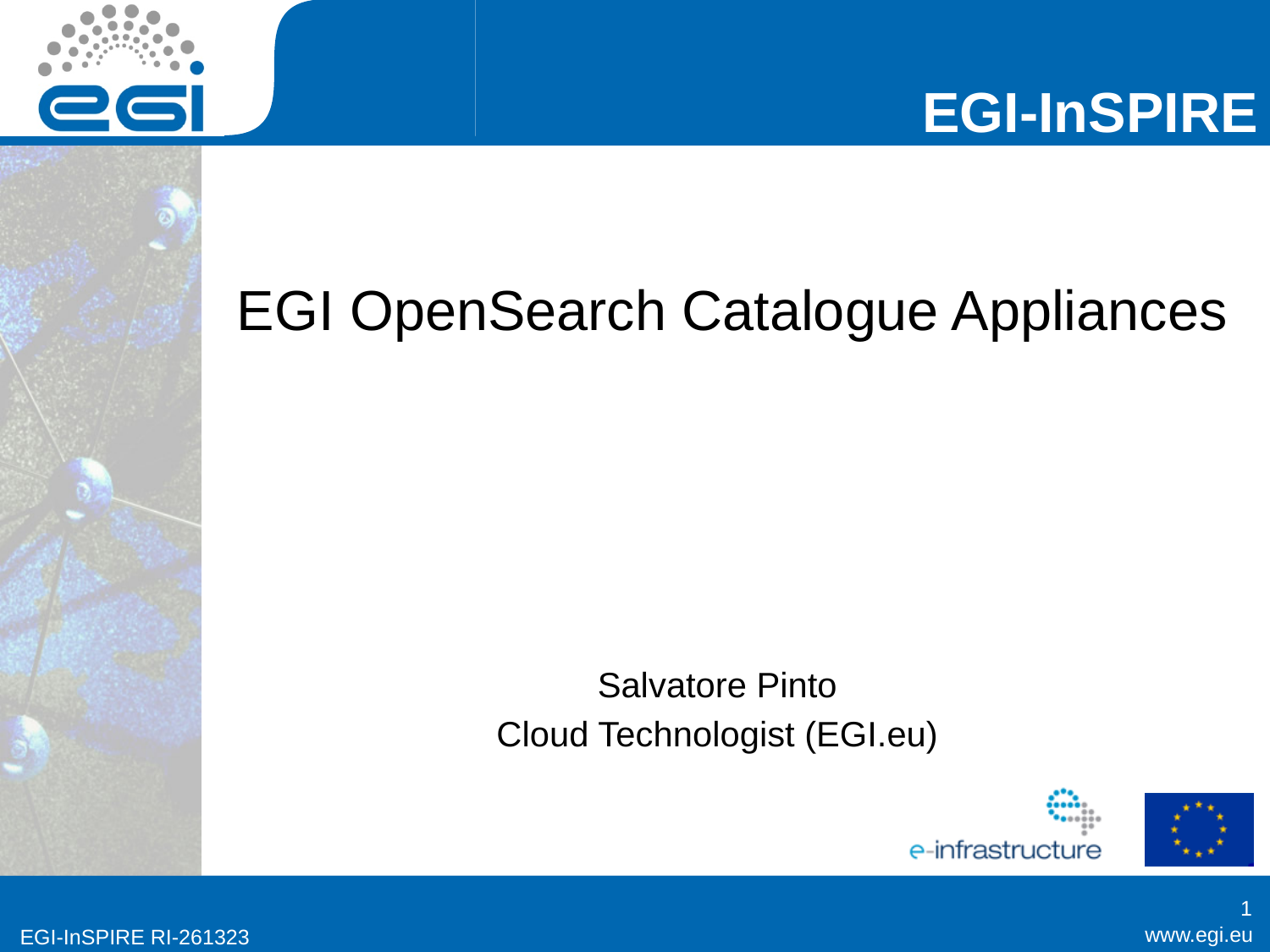

# EGI OpenSearch Catalogue Appliances
Salvatore Pinto
Cloud Technologist (EGI.eu)
1